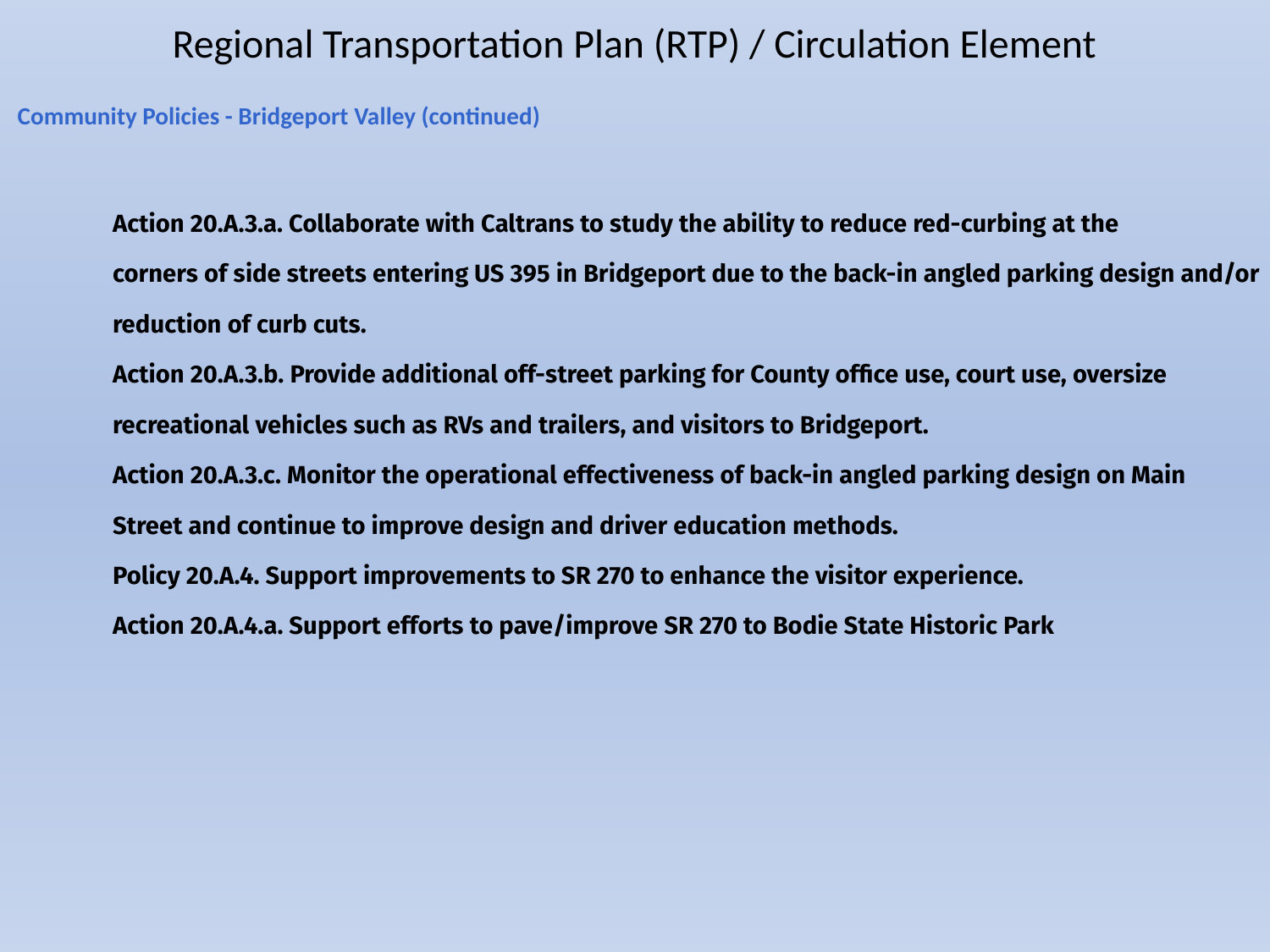

# Regional Transportation Plan (RTP) / Circulation Element
Community Policies - Bridgeport Valley (continued)

Action 20.A.3.a. Collaborate with Caltrans to study the ability to reduce red-curbing at the
corners of side streets entering US 395 in Bridgeport due to the back-in angled parking design and/or reduction of curb cuts.
Action 20.A.3.b. Provide additional off-street parking for County office use, court use, oversize
recreational vehicles such as RVs and trailers, and visitors to Bridgeport.
Action 20.A.3.c. Monitor the operational effectiveness of back-in angled parking design on Main
Street and continue to improve design and driver education methods.
Policy 20.A.4. Support improvements to SR 270 to enhance the visitor experience.
Action 20.A.4.a. Support efforts to pave/improve SR 270 to Bodie State Historic Park